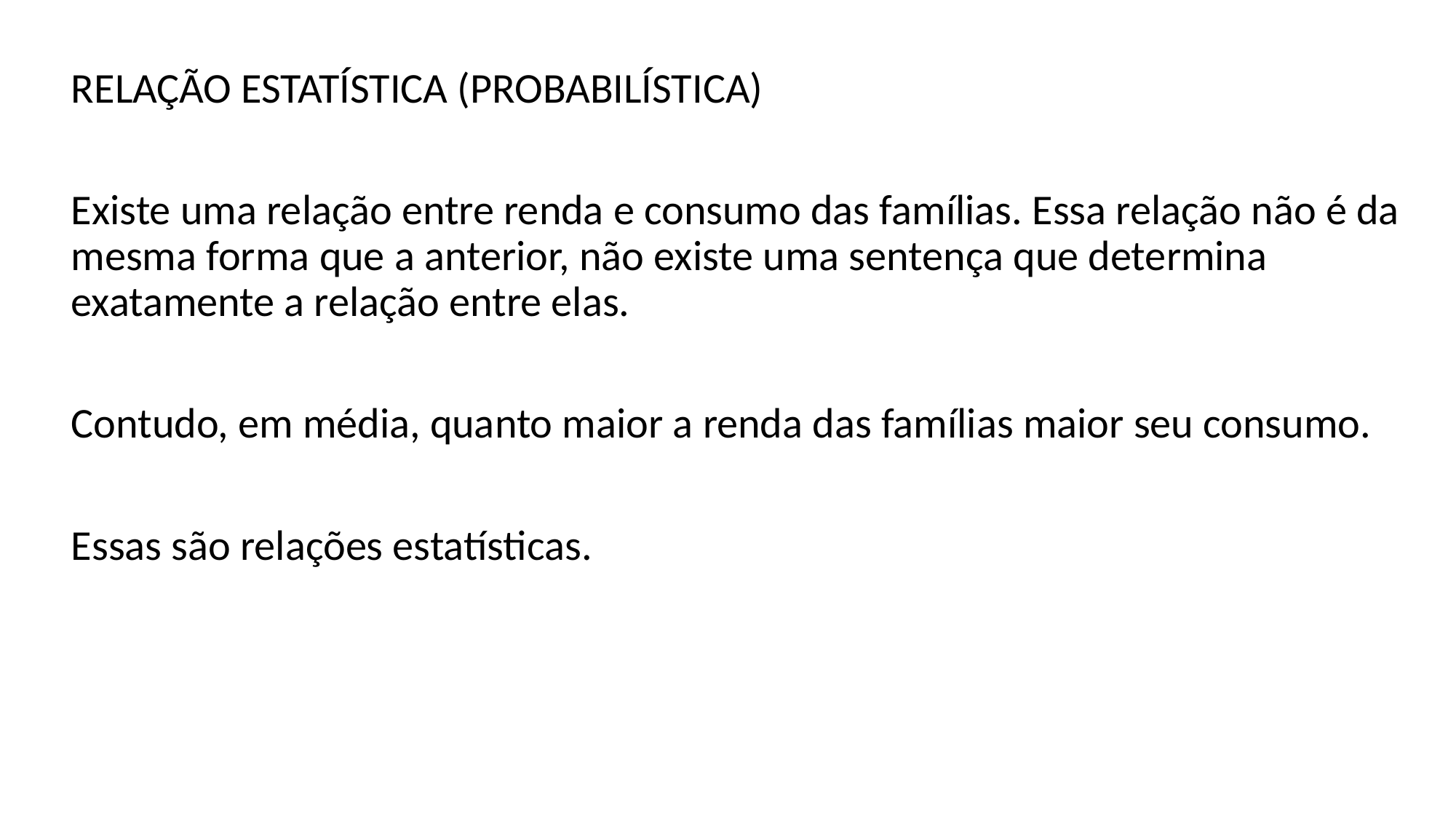

RELAÇÃO ESTATÍSTICA (PROBABILÍSTICA)

Existe uma relação entre renda e consumo das famílias. Essa relação não é da mesma forma que a anterior, não existe uma sentença que determina exatamente a relação entre elas.

Contudo, em média, quanto maior a renda das famílias maior seu consumo.

Essas são relações estatísticas.